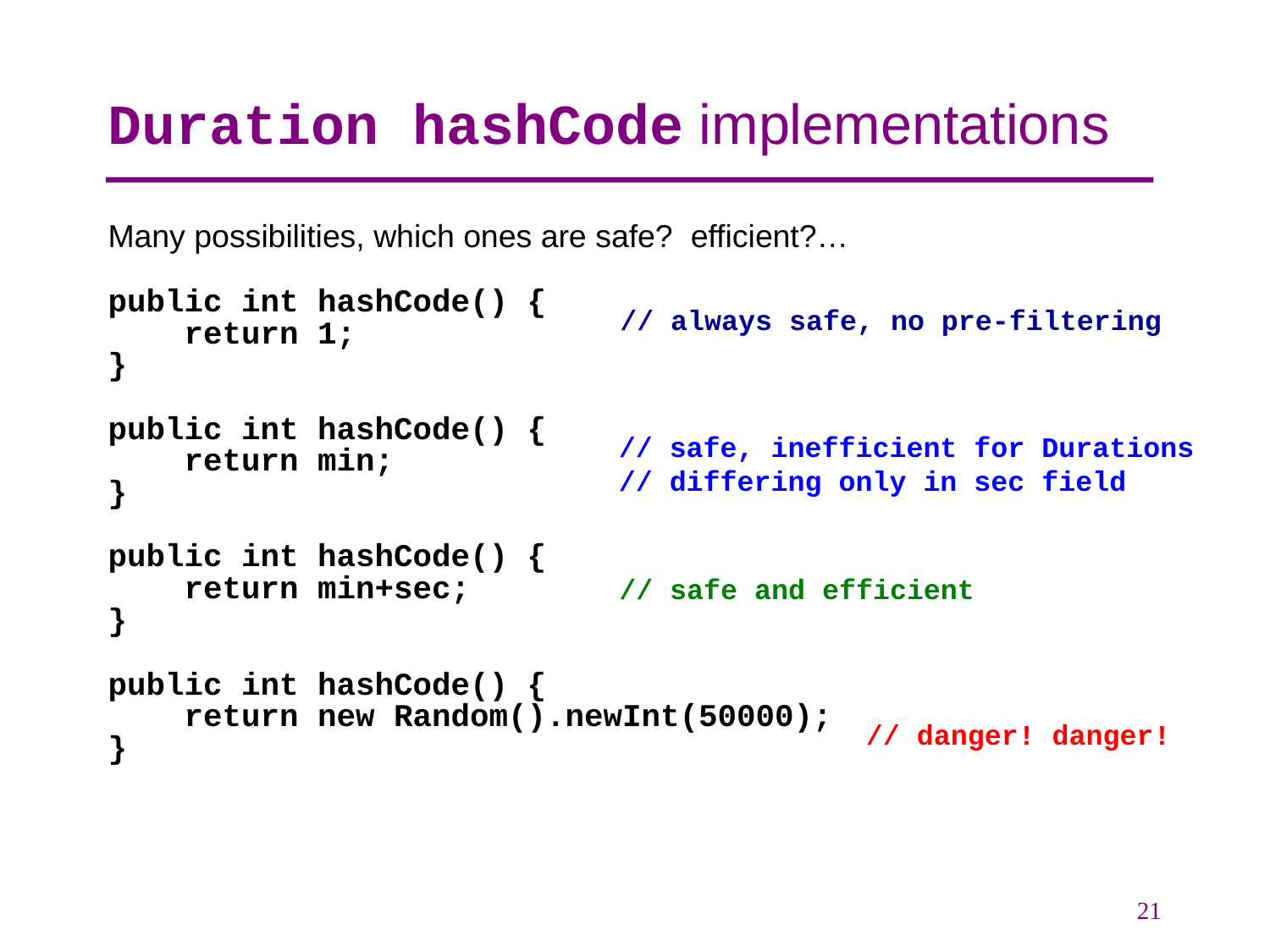

# Duration hashCode implementations
Many possibilities, which ones are safe?  efficient?…

public int hashCode() {
    return 1;
}

public int hashCode() {
    return min;
}

public int hashCode() {
    return min+sec;
}

public int hashCode() {
    return new Random().newInt(50000);
}

// always safe, no pre-filtering
// safe, inefficient for Durations
// differing only in sec field
// safe and efficient
// danger! danger!
21